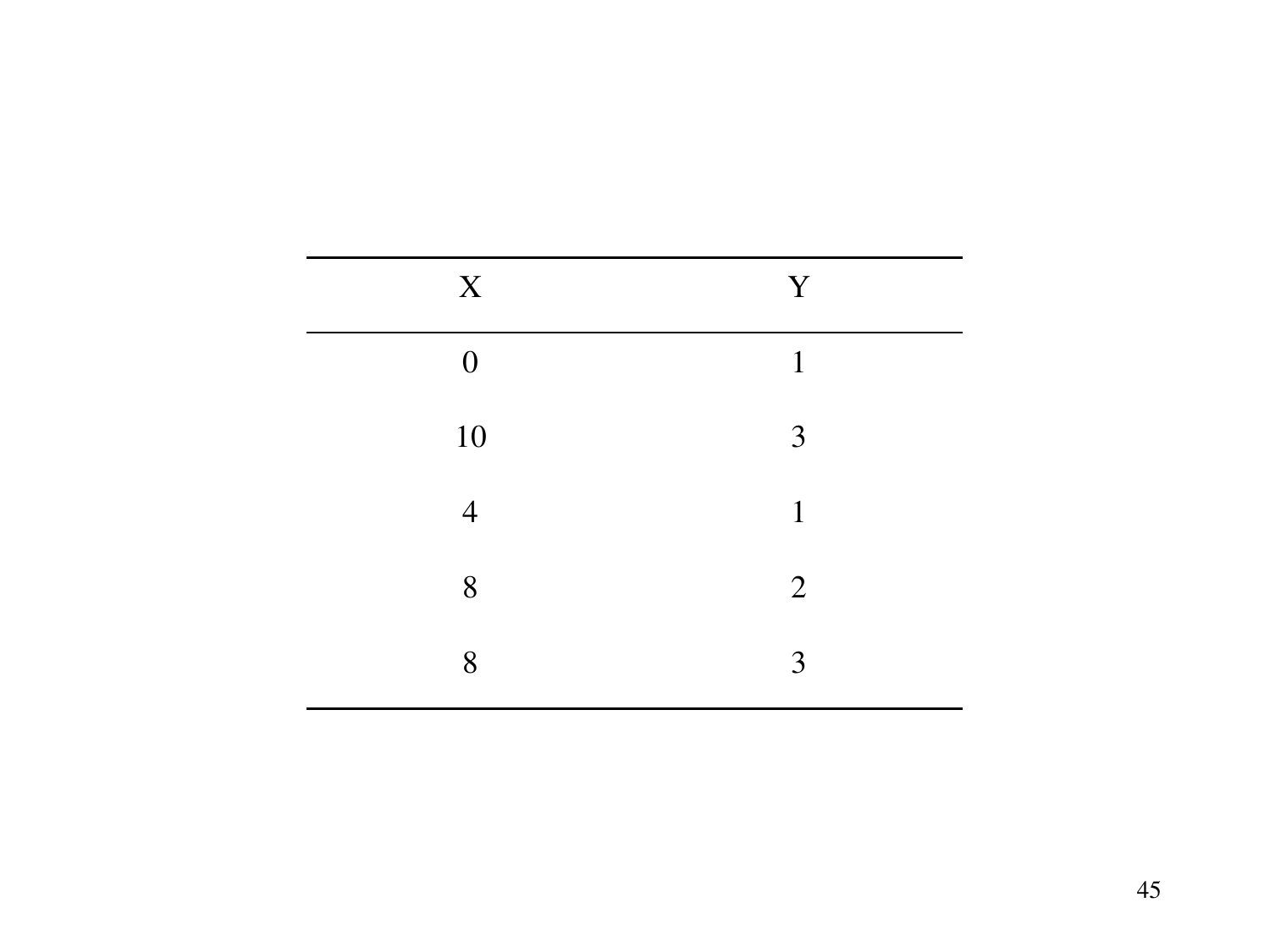

| X | Y |
| --- | --- |
| 0 | 1 |
| 10 | 3 |
| 4 | 1 |
| 8 | 2 |
| 8 | 3 |
45